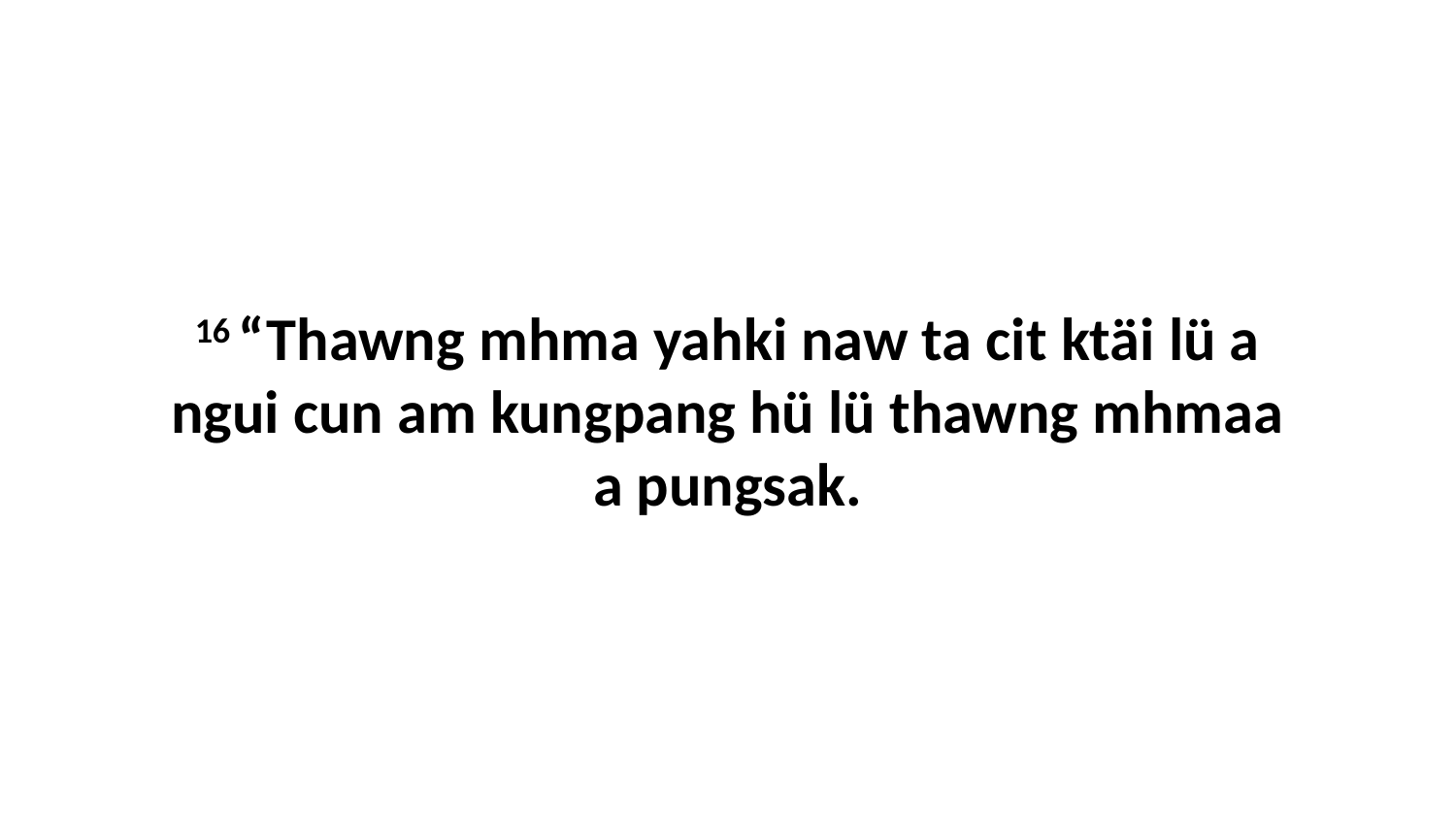

16 “Thawng mhma yahki naw ta cit ktäi lü a ngui cun am kungpang hü lü thawng mhmaa a pungsak.